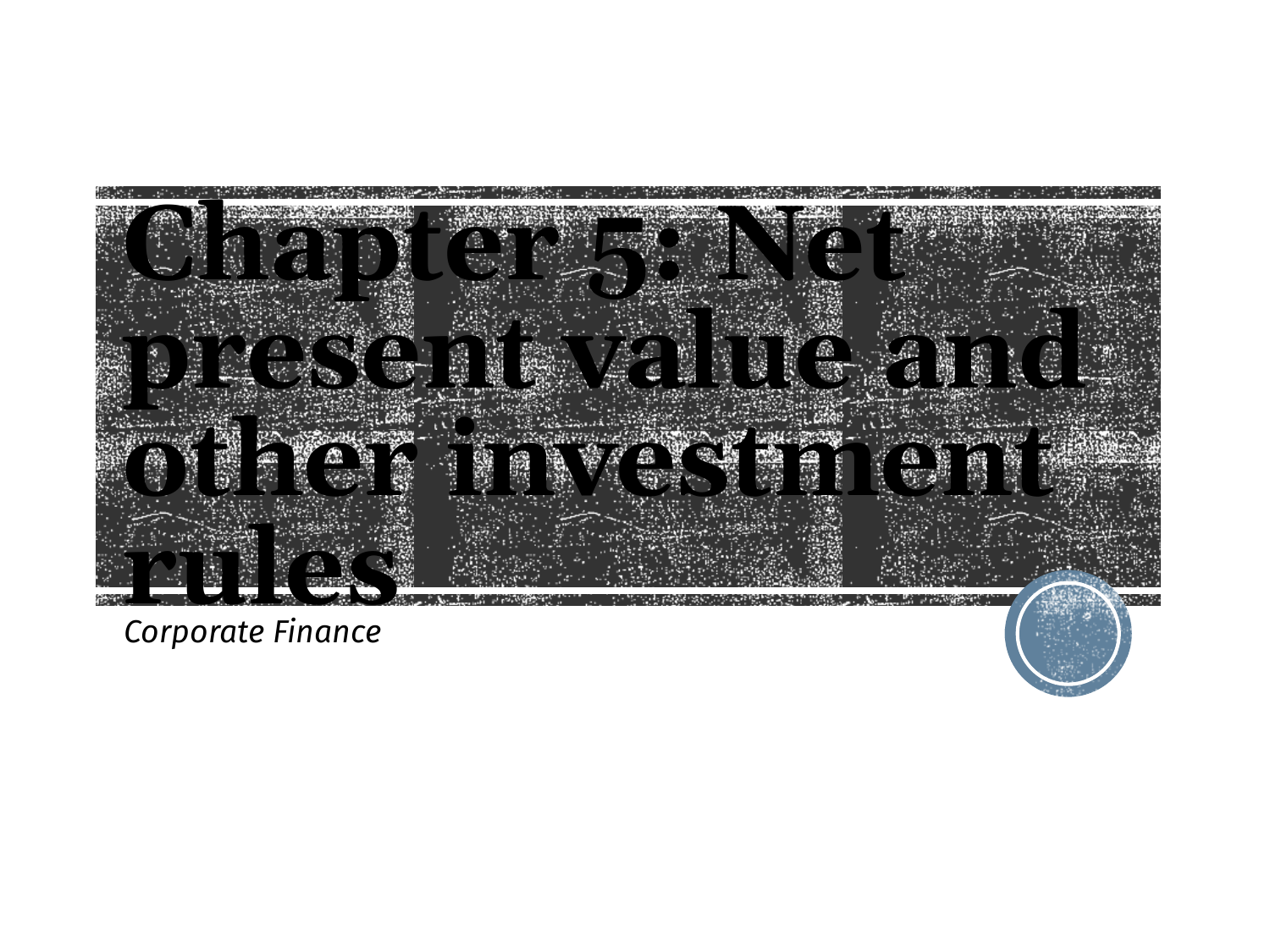

# Chapter 5: Net present value and other investment rules
Corporate Finance